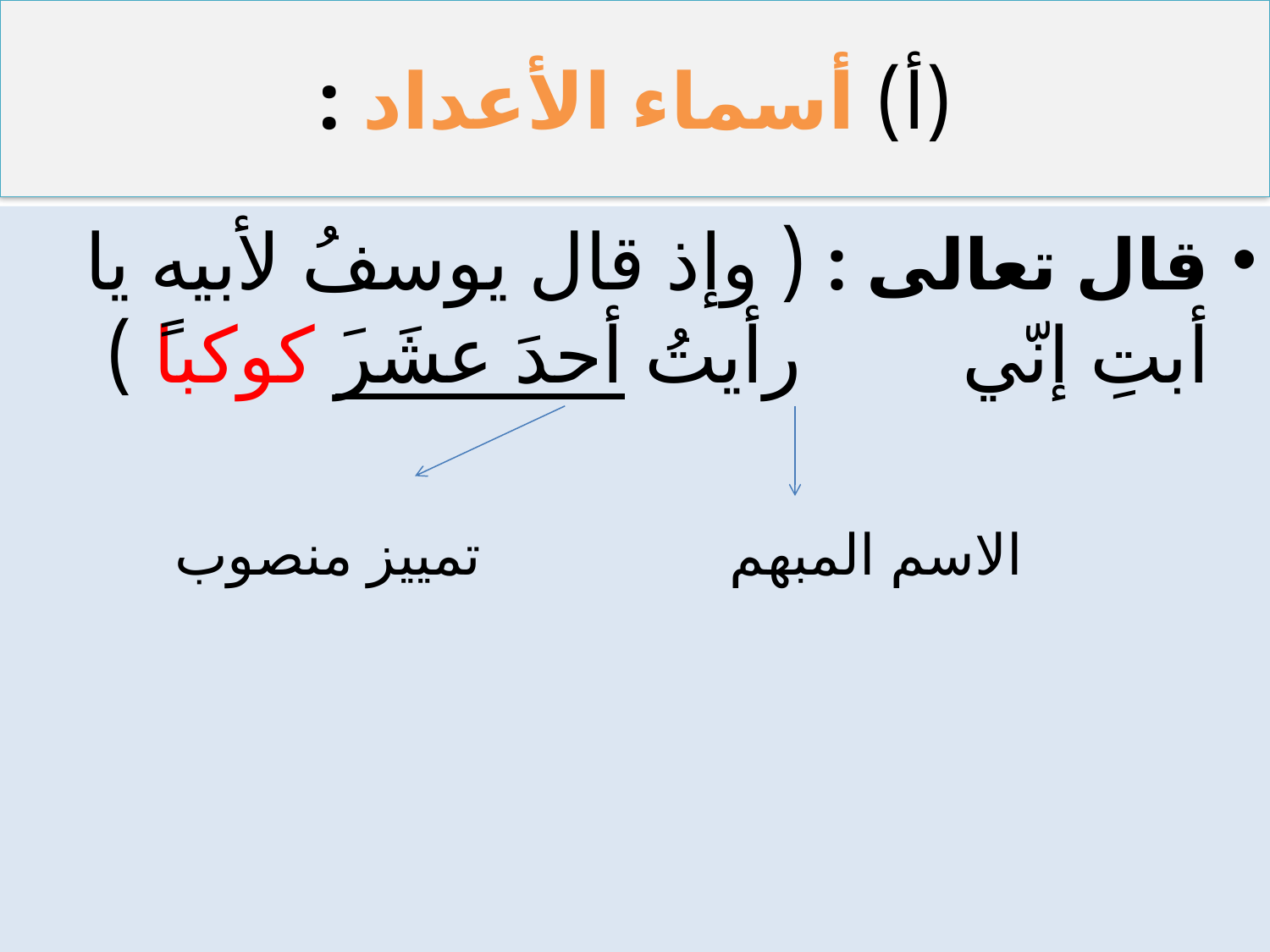

# (أ) أسماء الأعداد :
قال تعالى : ( وإذ قال يوسفُ لأبيه يا أبتِ إنّي        رأيتُ أحدَ عشَرَ كوكباً )

                الاسم المبهم                 تمييز منصوب